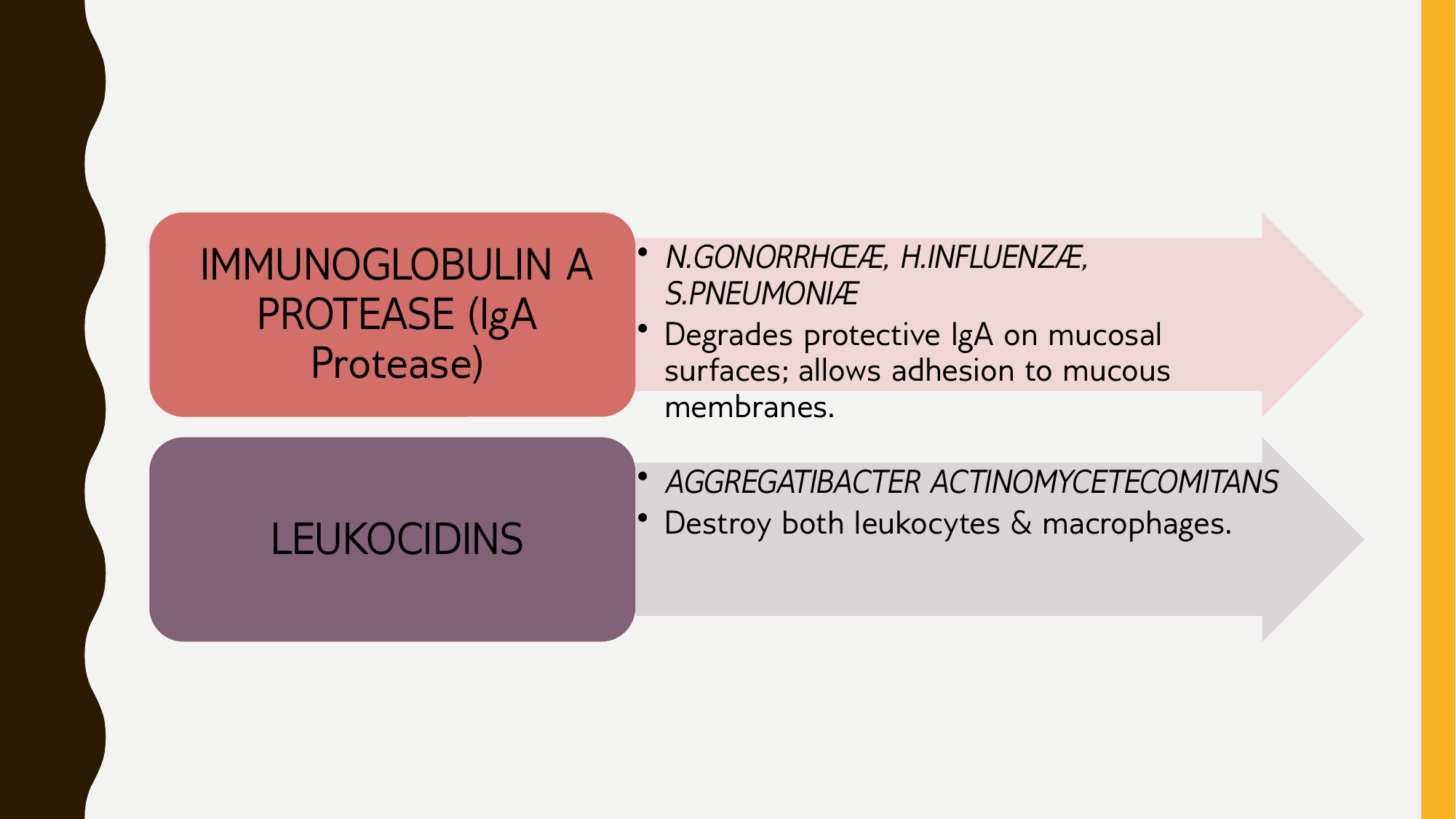

#
N.GONORRHOEAE, H.INFLUENZAE, S.PNEUMONIAE
Degrades protective IgA on mucosal surfaces; allows adhesion to mucous membranes.
IMMUNOGLOBULIN A PROTEASE (IgA Protease)
AGGREGATIBACTER ACTINOMYCETECOMITANS
Destroy both leukocytes & macrophages.
LEUKOCIDINS